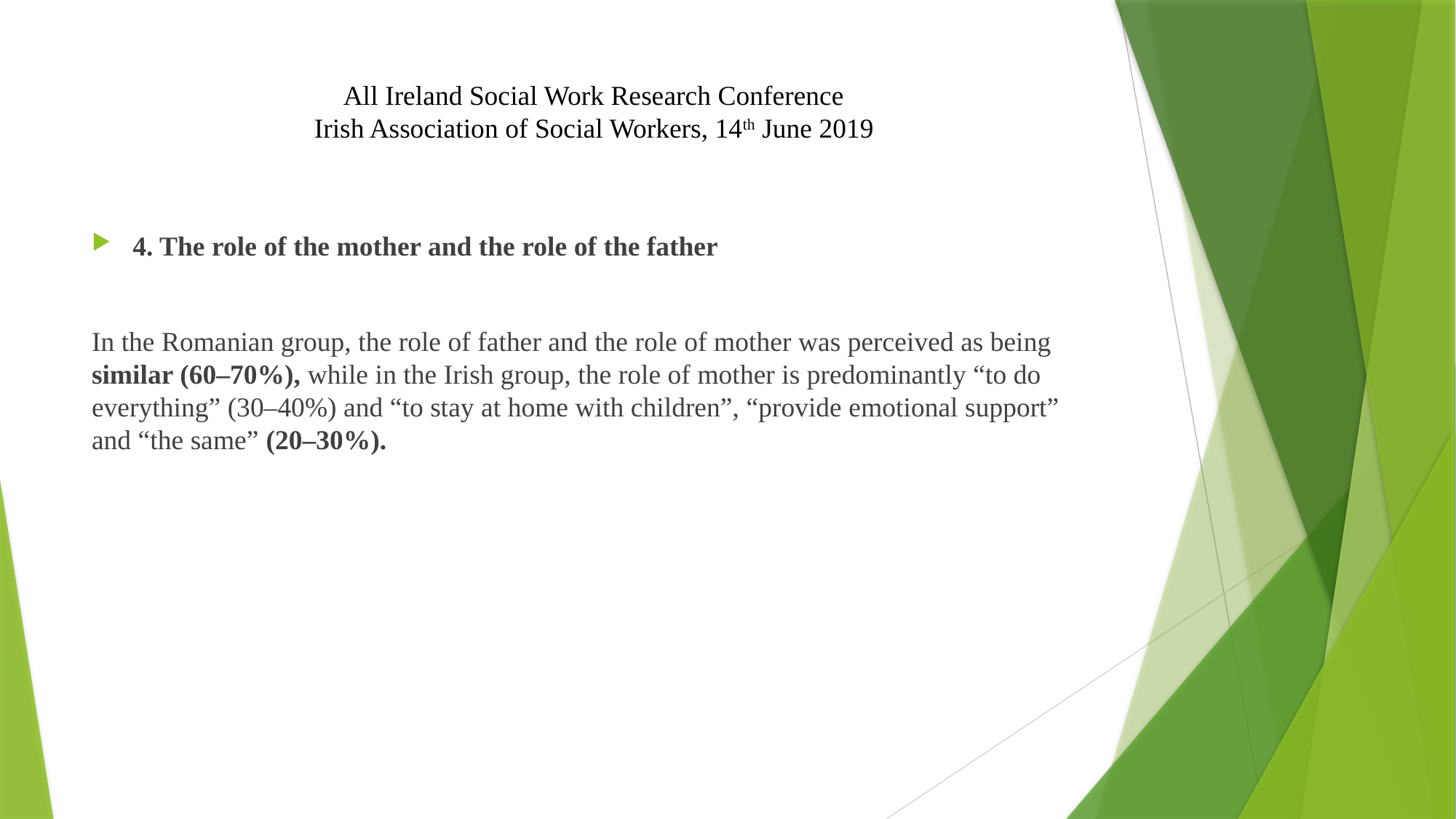

# All Ireland Social Work Research Conference Irish Association of Social Workers, 14th June 2019
4. The role of the mother and the role of the father

In the Romanian group, the role of father and the role of mother was perceived as being similar (60–70%), while in the Irish group, the role of mother is predominantly “to do everything” (30–40%) and “to stay at home with children”, “provide emotional support” and “the same” (20–30%).